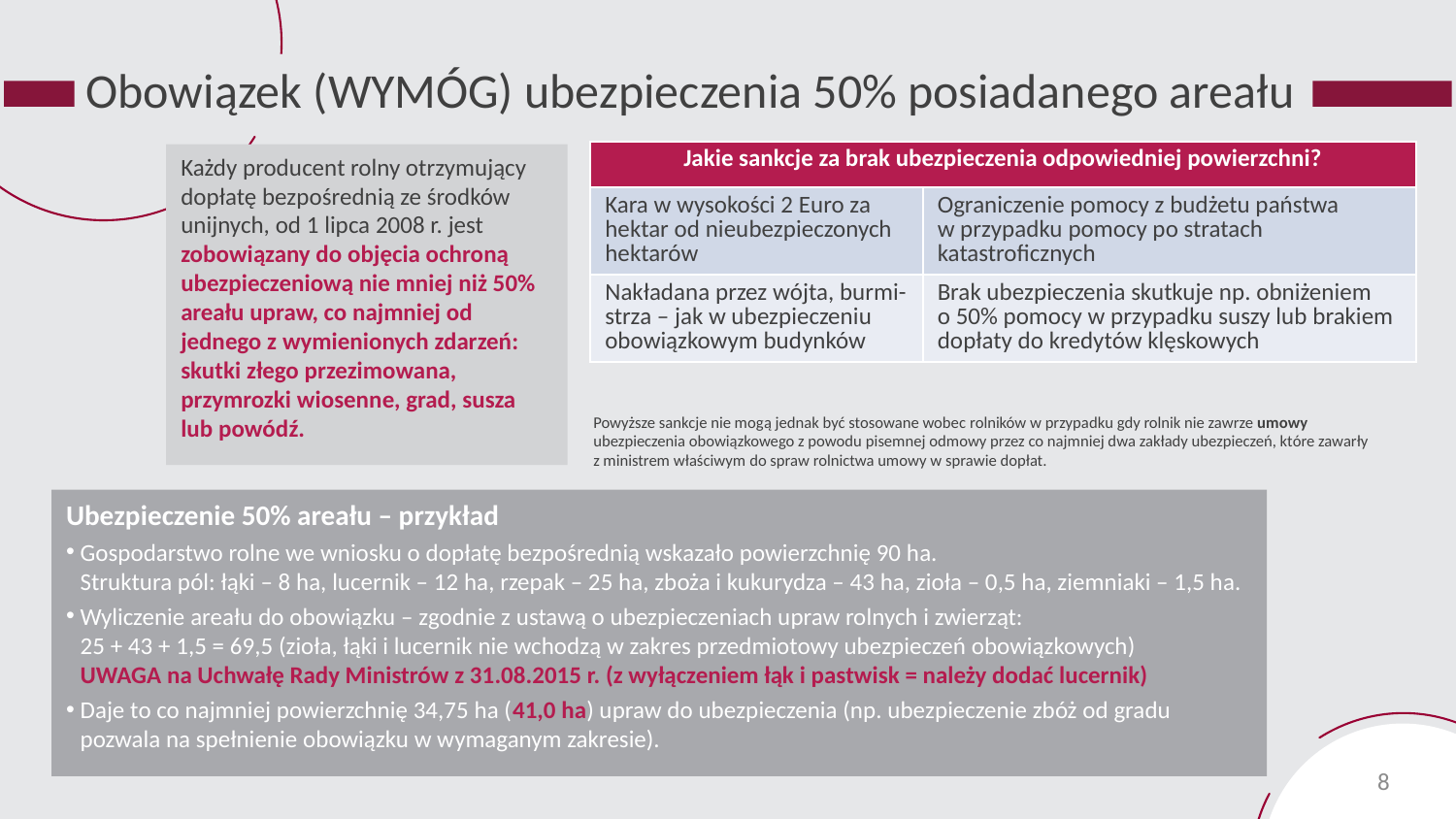

# Obowiązek (WYMÓG) ubezpieczenia 50% posiadanego areału

| Jakie sankcje za brak ubezpieczenia odpowiedniej powierzchni? |  |
| --- | --- |
| Kara w wysokości 2 Euro za hektar od nieubezpieczonych hektarów | Ograniczenie pomocy z budżetu państwa w przypadku pomocy po stratach katastroficznych |
| Nakładana przez wójta, burmi-strza – jak w ubezpieczeniu obowiązkowym budynków | Brak ubezpieczenia skutkuje np. obniżeniem o 50% pomocy w przypadku suszy lub brakiem dopłaty do kredytów klęskowych |
Każdy producent rolny otrzymujący dopłatę bezpośrednią ze środków unijnych, od 1 lipca 2008 r. jest zobowiązany do objęcia ochroną ubezpieczeniową nie mniej niż 50% areału upraw, co najmniej od jednego z wymienionych zdarzeń: skutki złego przezimowana, przymrozki wiosenne, grad, susza lub powódź.

Powyższe sankcje nie mogą jednak być stosowane wobec rolników w przypadku gdy rolnik nie zawrze umowy ubezpieczenia obowiązkowego z powodu pisemnej odmowy przez co najmniej dwa zakłady ubezpieczeń, które zawarły
z ministrem właściwym do spraw rolnictwa umowy w sprawie dopłat.
Ubezpieczenie 50% areału – przykład
Gospodarstwo rolne we wniosku o dopłatę bezpośrednią wskazało powierzchnię 90 ha.
Struktura pól: łąki – 8 ha, lucernik – 12 ha, rzepak – 25 ha, zboża i kukurydza – 43 ha, zioła – 0,5 ha, ziemniaki – 1,5 ha.
Wyliczenie areału do obowiązku – zgodnie z ustawą o ubezpieczeniach upraw rolnych i zwierząt:
25 + 43 + 1,5 = 69,5 (zioła, łąki i lucernik nie wchodzą w zakres przedmiotowy ubezpieczeń obowiązkowych)
UWAGA na Uchwałę Rady Ministrów z 31.08.2015 r. (z wyłączeniem łąk i pastwisk = należy dodać lucernik)
Daje to co najmniej powierzchnię 34,75 ha (41,0 ha) upraw do ubezpieczenia (np. ubezpieczenie zbóż od gradu pozwala na spełnienie obowiązku w wymaganym zakresie).

8